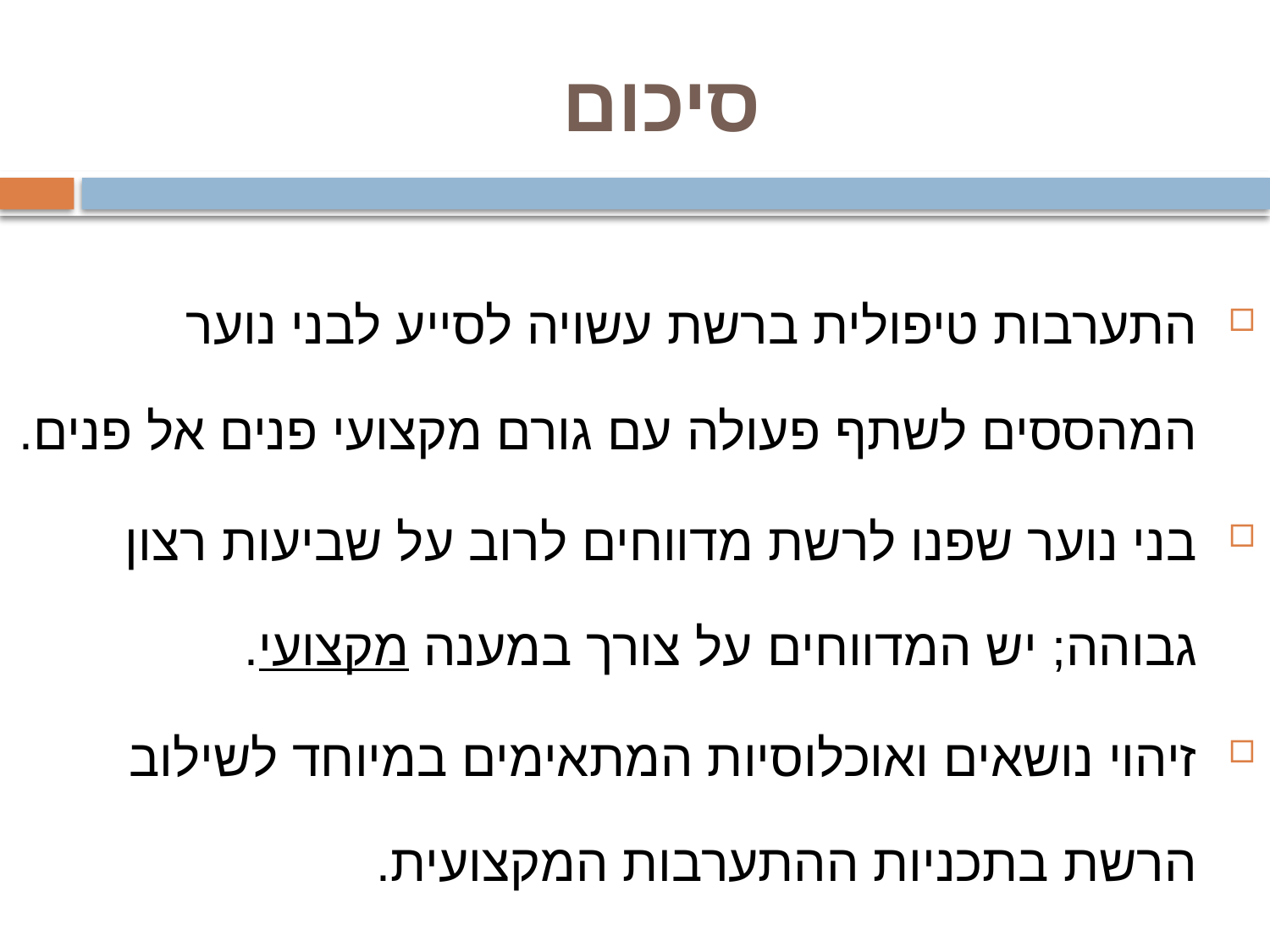

# סיכום
התערבות טיפולית ברשת עשויה לסייע לבני נוער המהססים לשתף פעולה עם גורם מקצועי פנים אל פנים.
בני נוער שפנו לרשת מדווחים לרוב על שביעות רצון גבוהה; יש המדווחים על צורך במענה מקצועי.
זיהוי נושאים ואוכלוסיות המתאימים במיוחד לשילוב הרשת בתכניות ההתערבות המקצועית.